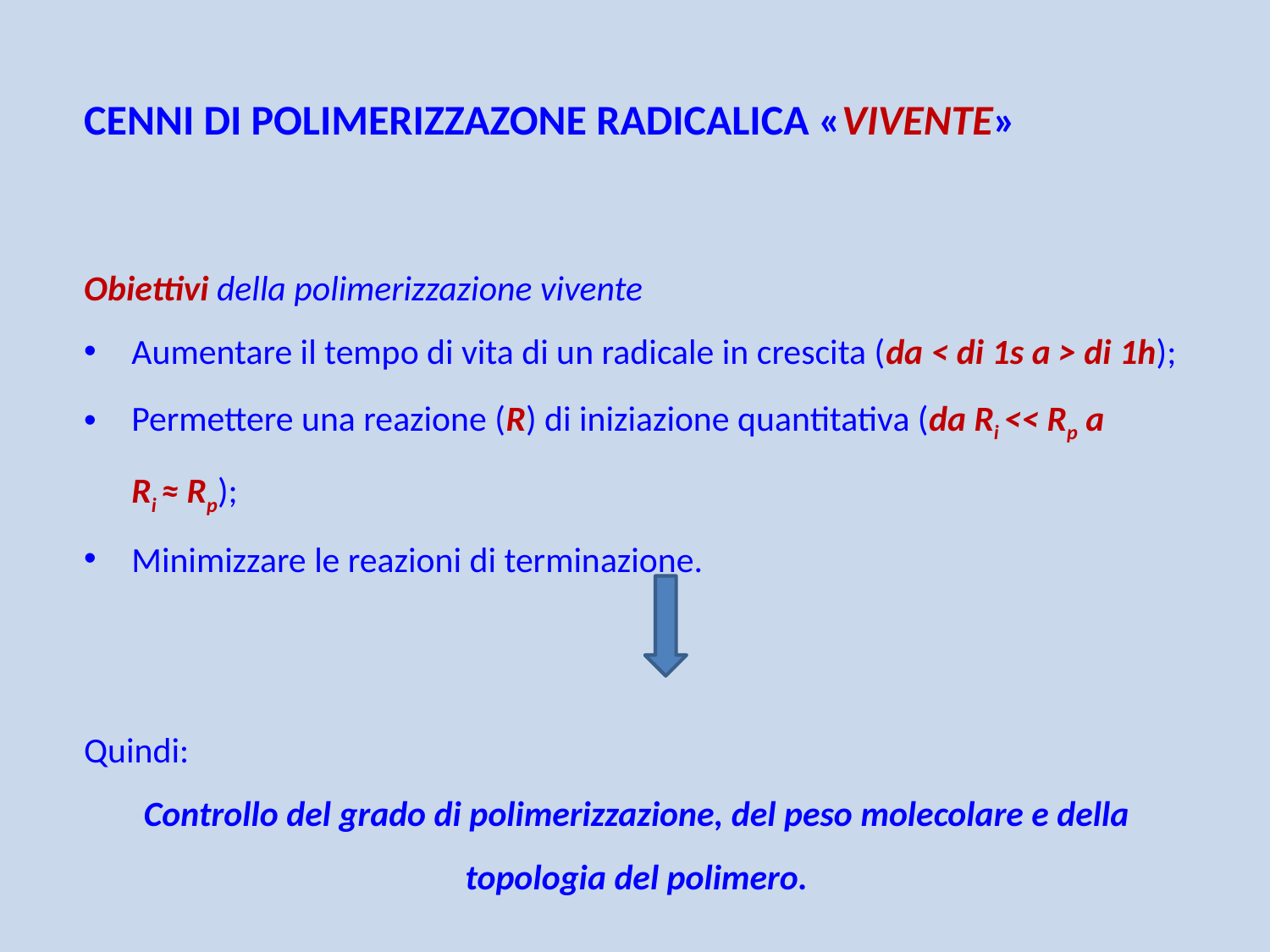

CENNI DI POLIMERIZZAZONE RADICALICA «VIVENTE»

Obiettivi della polimerizzazione vivente
Aumentare il tempo di vita di un radicale in crescita (da < di 1s a > di 1h);
Permettere una reazione (R) di iniziazione quantitativa (da Ri << Rp a
	Ri ≈ Rp);
Minimizzare le reazioni di terminazione.

Quindi:
Controllo del grado di polimerizzazione, del peso molecolare e della topologia del polimero.